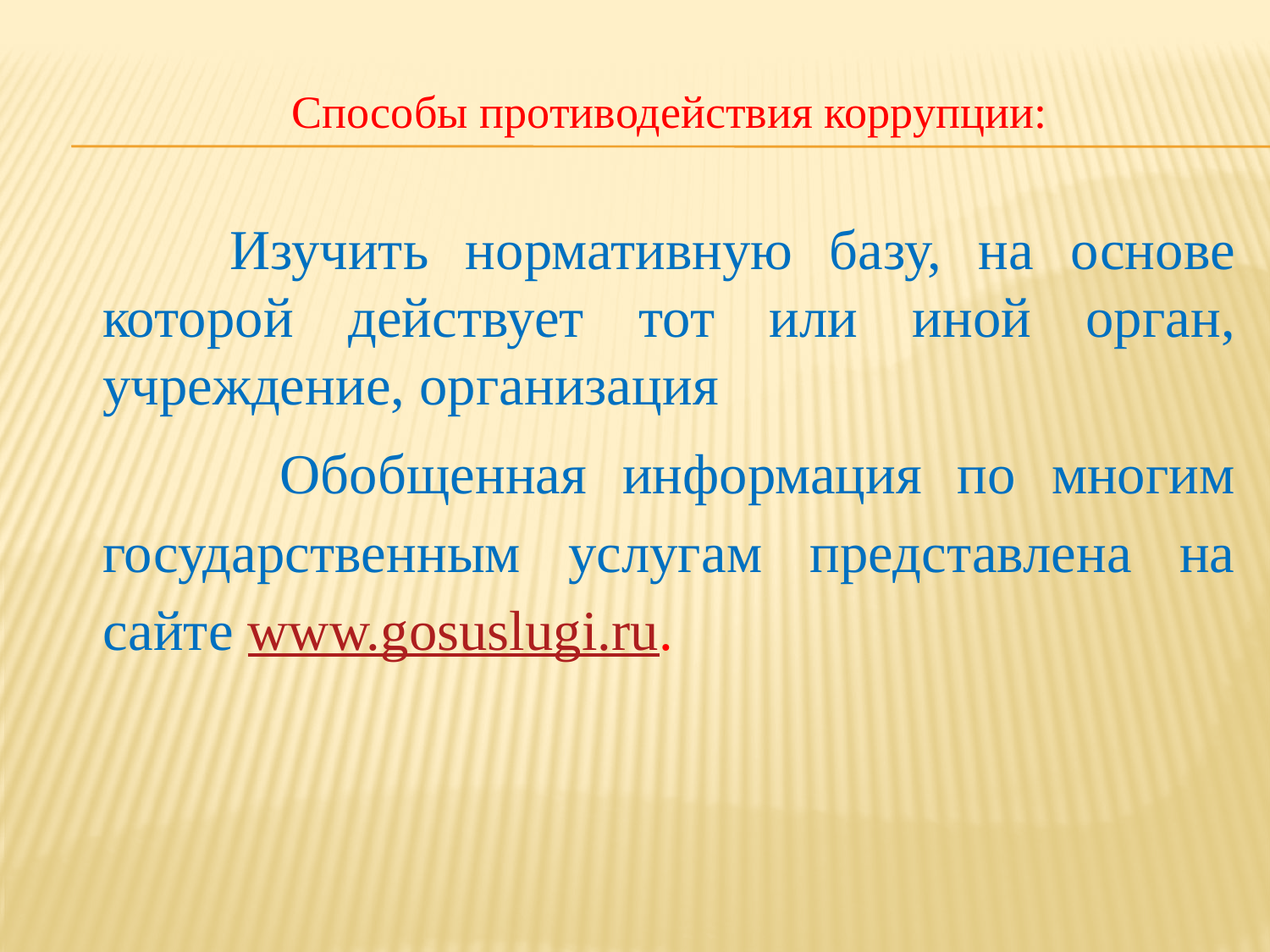

Способы противодействия коррупции:

	Изучить нормативную базу, на основе которой действует тот или иной орган, учреждение, организация
     Обобщенная информация по многим государственным услугам представлена на сайте www.gosuslugi.ru.